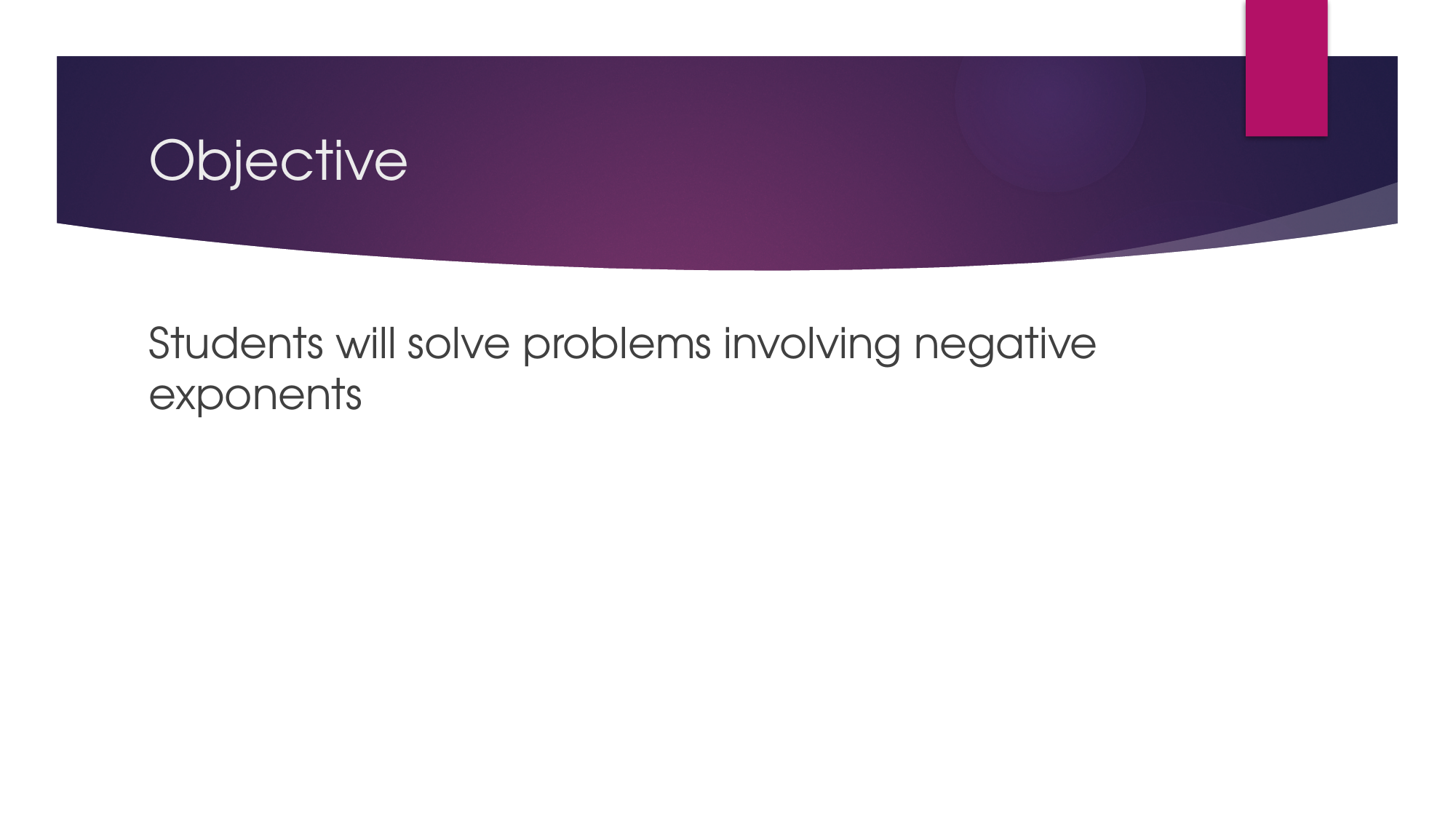

# Objective
Students will solve problems involving negative exponents